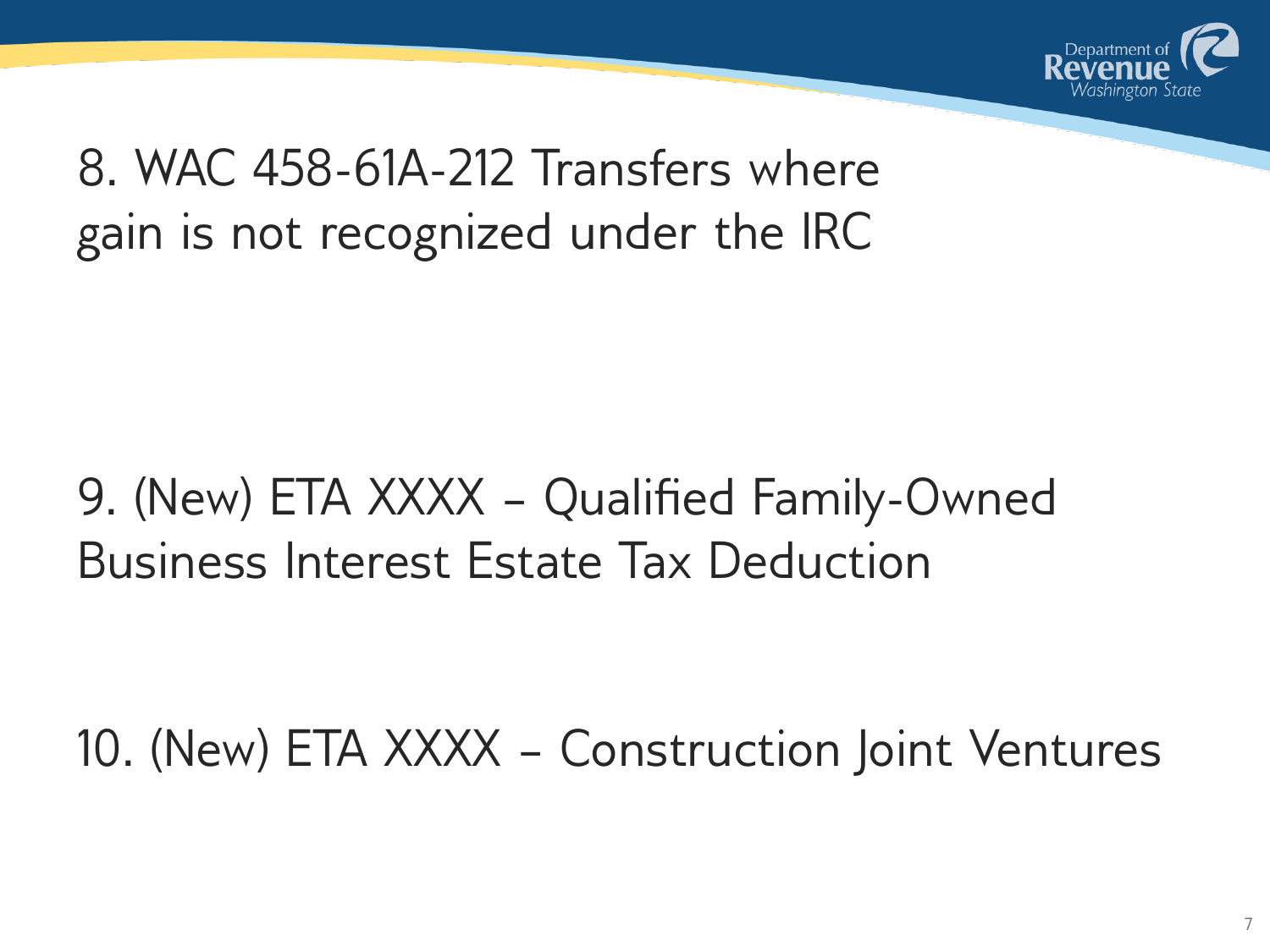

# 8. WAC 458-61A-212 Transfers where gain is not recognized under the IRC

9. (New) ETA XXXX – Qualified Family-Owned Business Interest Estate Tax Deduction

10. (New) ETA XXXX – Construction Joint Ventures

7